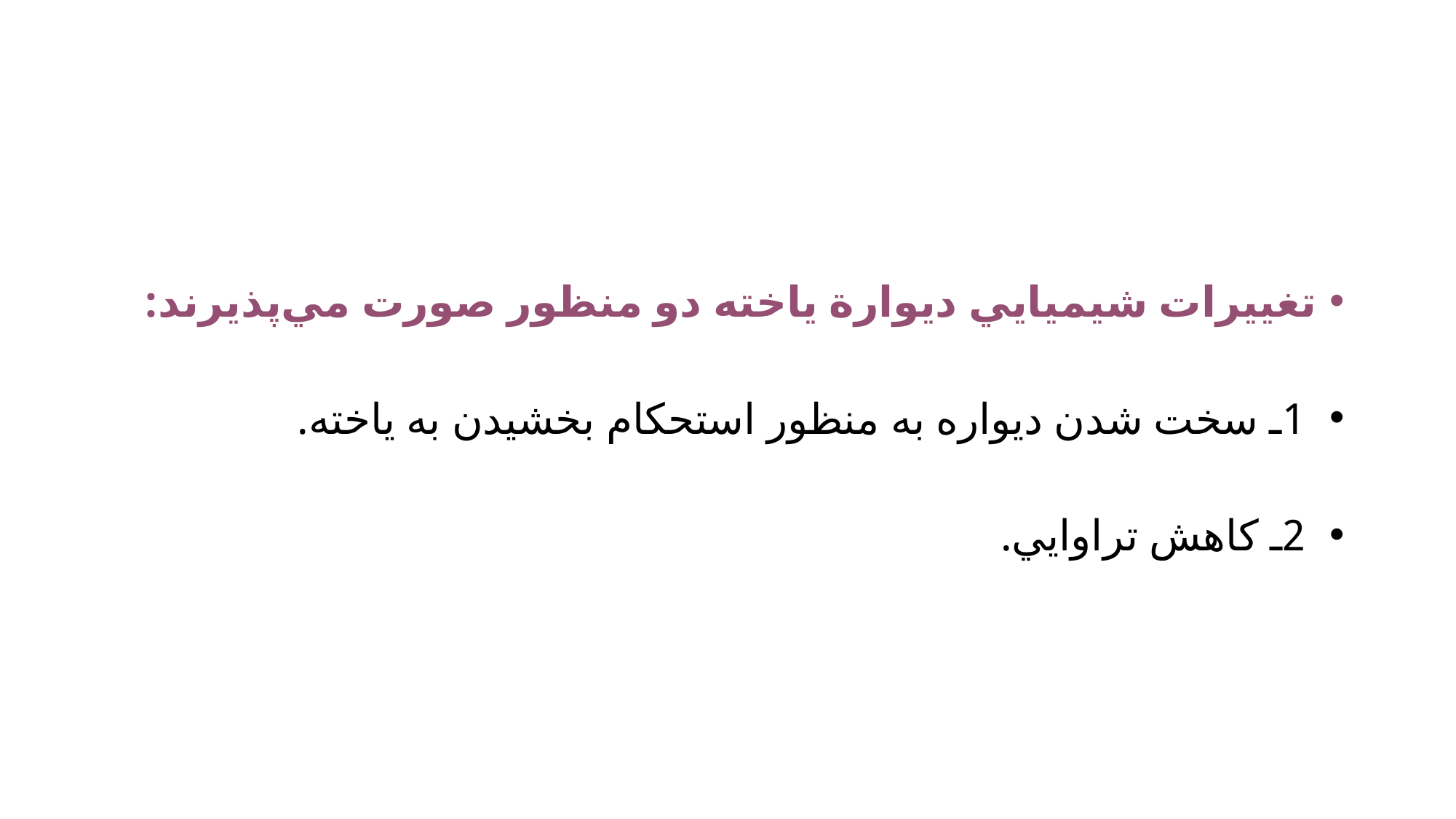

تغييرات‌ شيميايي‌ ديوارة‌ ياخته‌ دو منظور صورت‌ مي‌پذيرند:
 1ـ سخت‌ شدن‌ ديواره‌ به‌ منظور استحكام‌ بخشيدن‌ به‌ ياخته‌.
 2ـ كاهش‌ تراوايي‌.